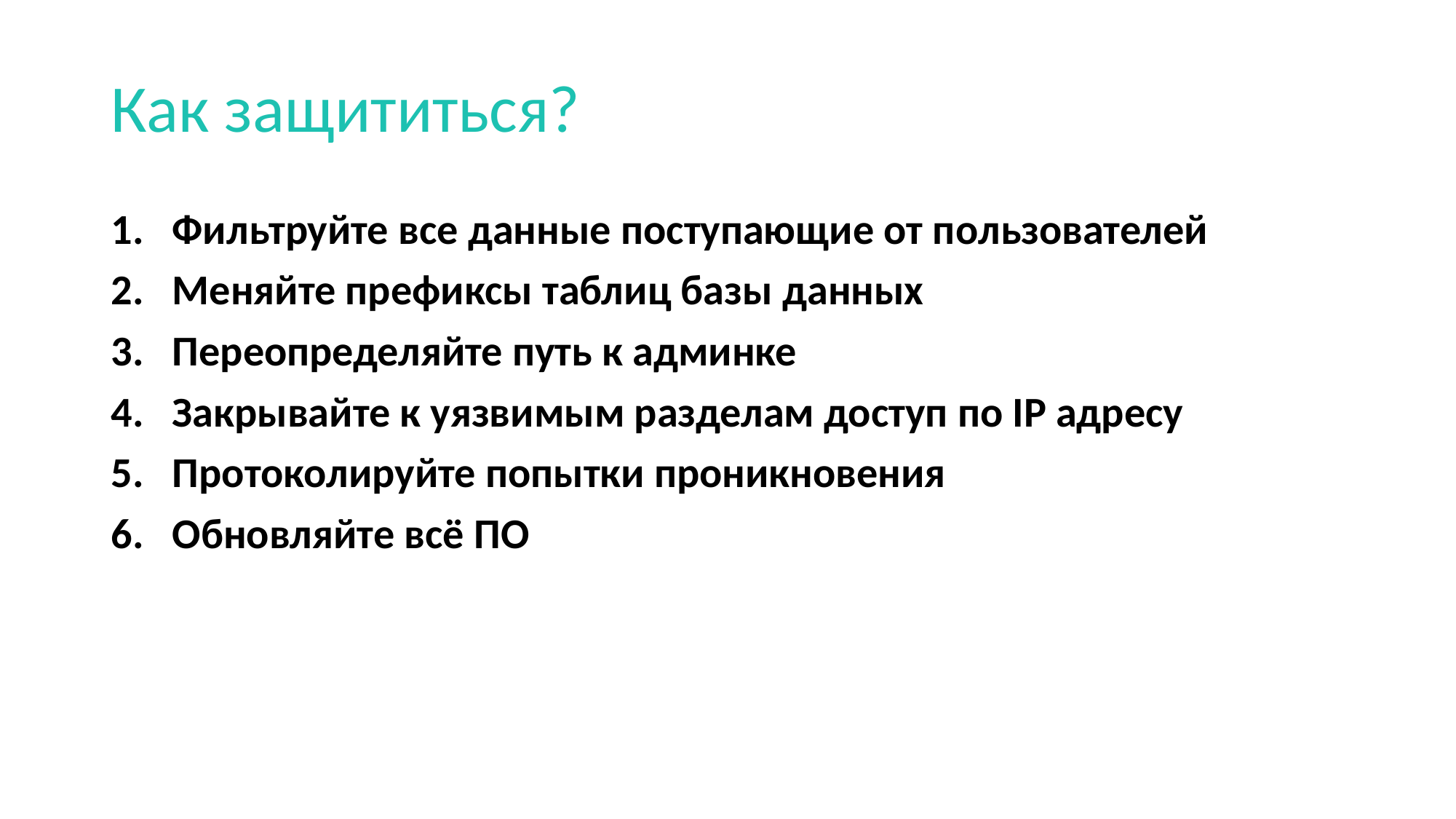

# Как защититься?
Фильтруйте все данные поступающие от пользователей
Меняйте префиксы таблиц базы данных
Переопределяйте путь к админке
Закрывайте к уязвимым разделам доступ по IP адресу
Протоколируйте попытки проникновения
Обновляйте всё ПО